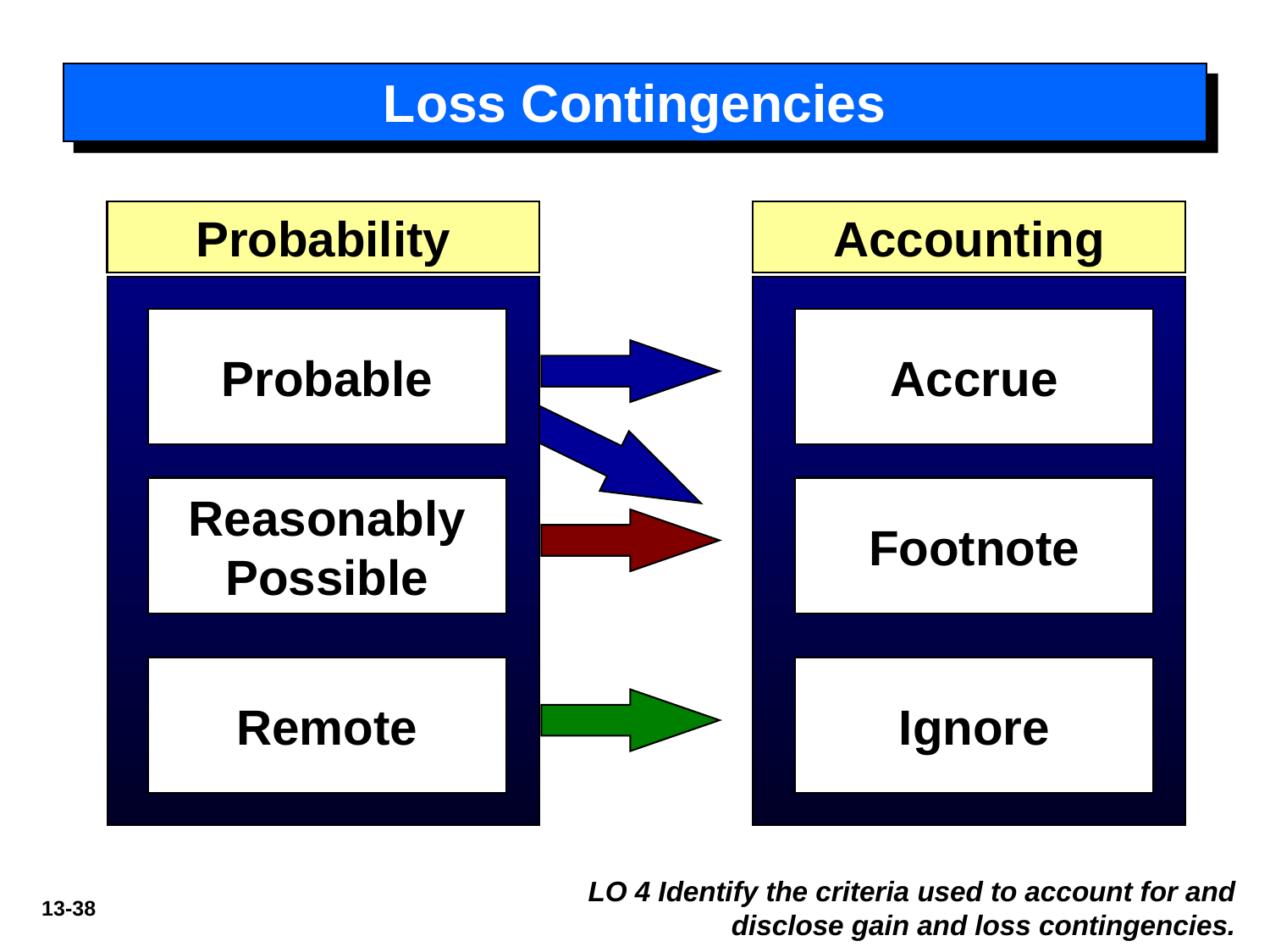

# Loss Contingencies
Probability
Accounting

Probable
Accrue

Reasonably
Possible
Footnote

Remote
Ignore

LO 4 Identify the criteria used to account for and disclose gain and loss contingencies.